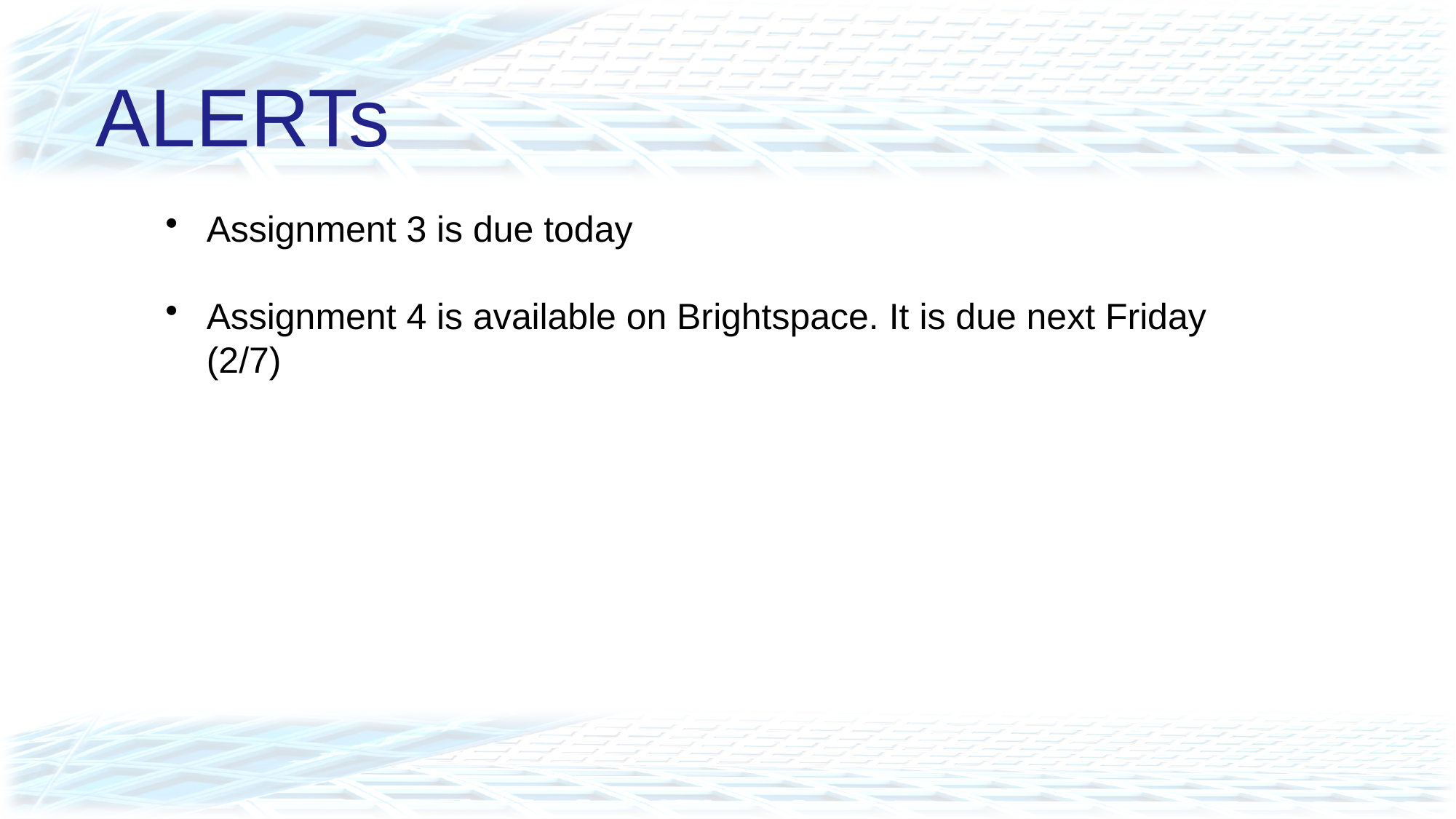

# ALERTs
Assignment 3 is due today

Assignment 4 is available on Brightspace. It is due next Friday (2/7)